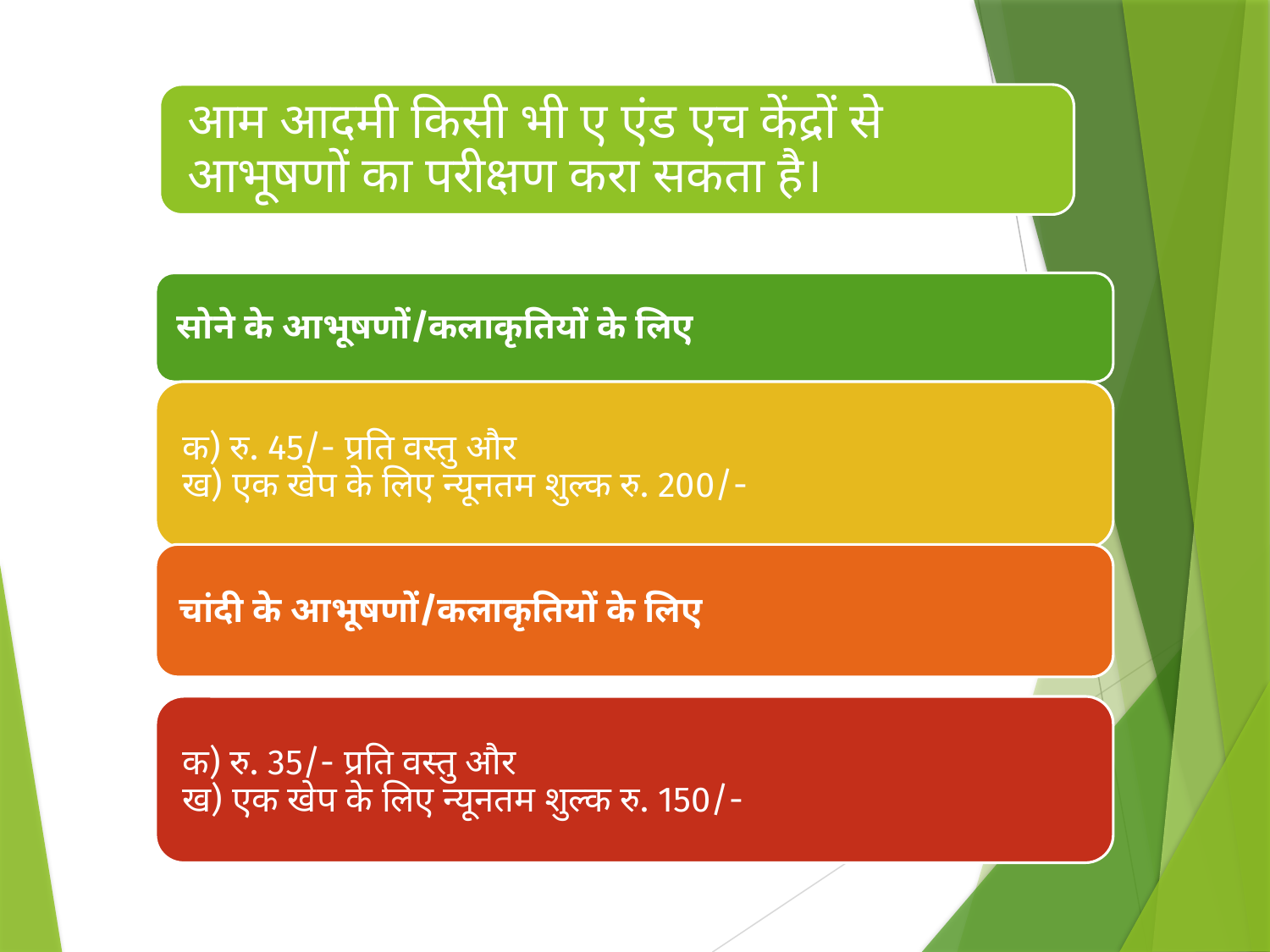

आम आदमी किसी भी ए एंड एच केंद्रों से आभूषणों का परीक्षण करा सकता है।
सोने के आभूषणों/कलाकृतियों के लिए
क) रु. 45/- प्रति वस्तु और
ख) एक खेप के लिए न्यूनतम शुल्क रु. 200/-
चांदी के आभूषणों/कलाकृतियों के लिए
क) रु. 35/- प्रति वस्तु और
ख) एक खेप के लिए न्यूनतम शुल्क रु. 150/-